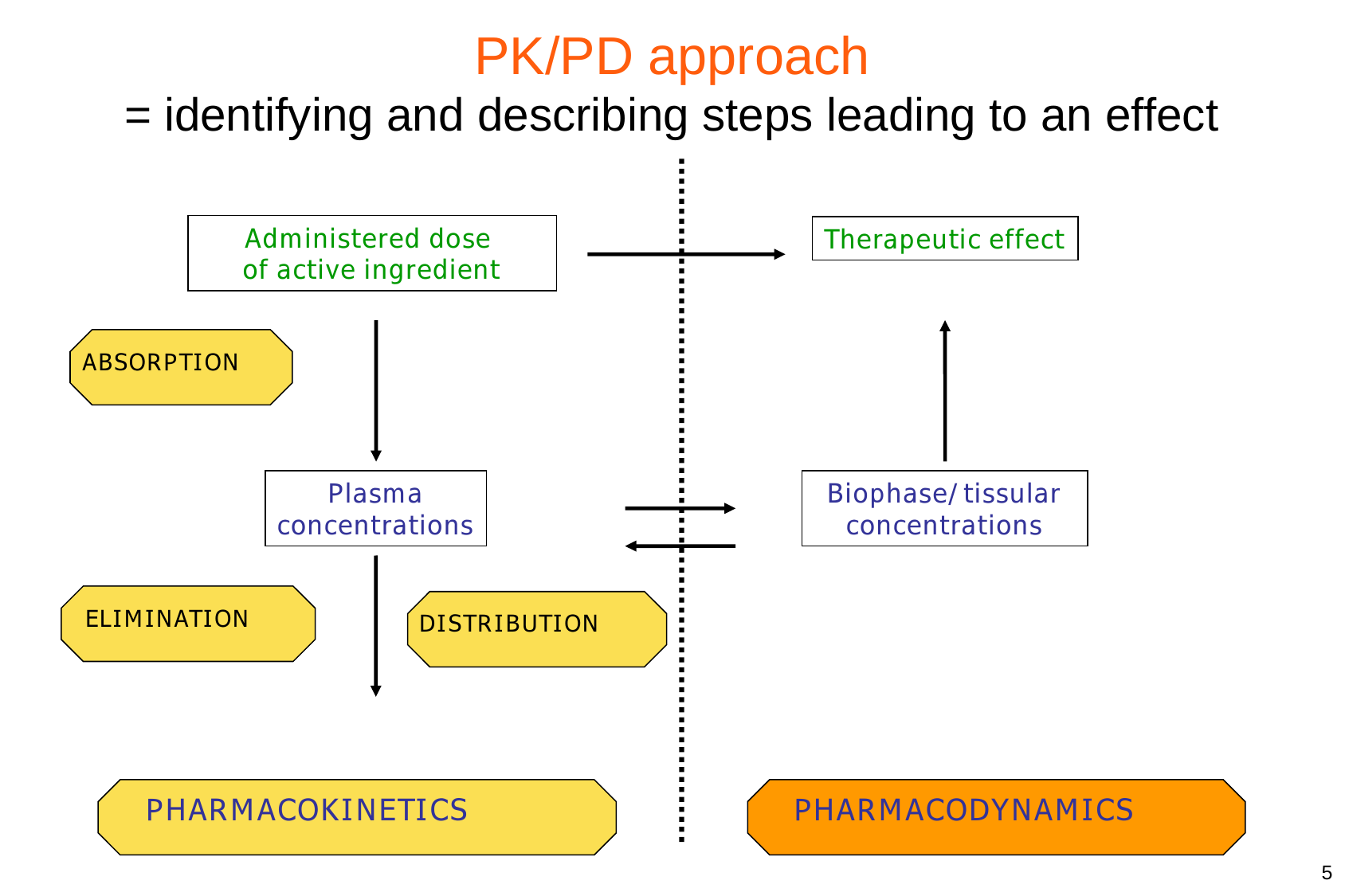

PK/PD approach
= identifying and describing steps leading to an effect

Administered dose
of active ingredient
Therapeutic effect

Biophase/tissular
concentrations

ABSORPTION

Plasma
concentrations

ELIMINATION

DISTRIBUTION

PHARMACOKINETICS

PHARMACODYNAMICS
5